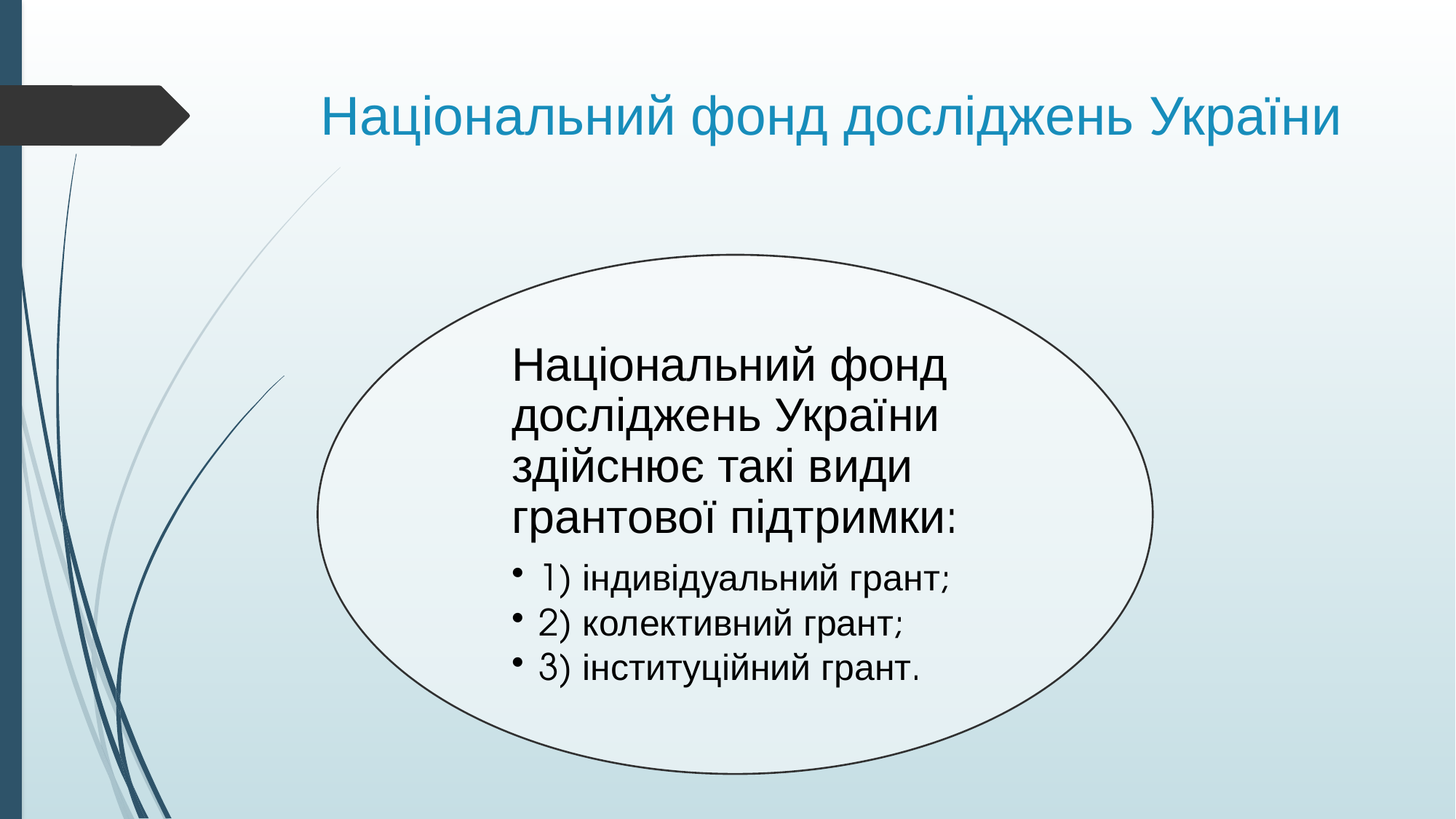

# Національний фонд досліджень України
Національний фонд досліджень України здійснює такі види грантової підтримки:
1) індивідуальний грант;
2) колективний грант;
3) інституційний грант.